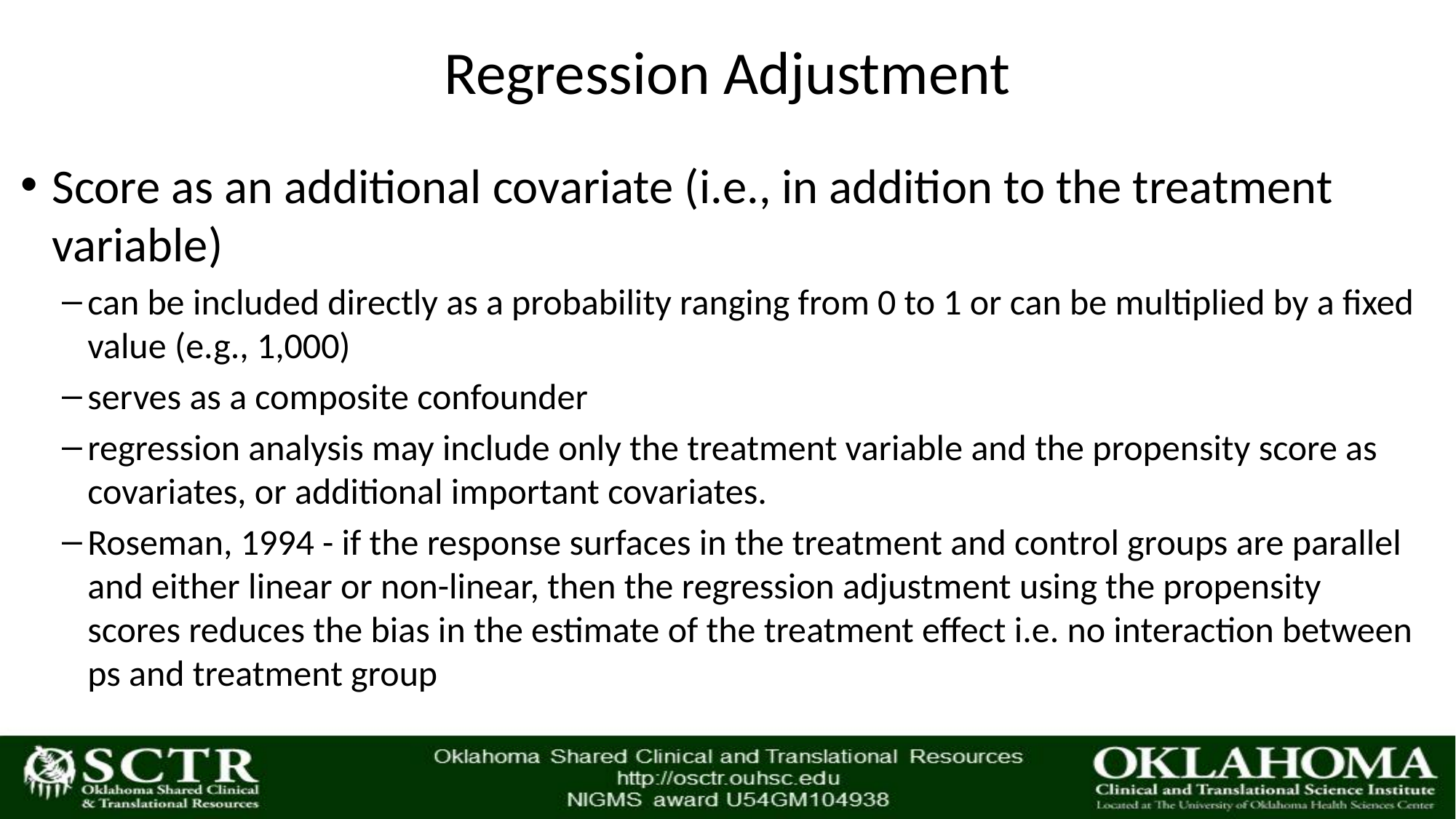

# Regression Adjustment
Score as an additional covariate (i.e., in addition to the treatment variable)
can be included directly as a probability ranging from 0 to 1 or can be multiplied by a fixed value (e.g., 1,000)
serves as a composite confounder
regression analysis may include only the treatment variable and the propensity score as covariates, or additional important covariates.
Roseman, 1994 - if the response surfaces in the treatment and control groups are parallel and either linear or non-linear, then the regression adjustment using the propensity scores reduces the bias in the estimate of the treatment effect i.e. no interaction between ps and treatment group